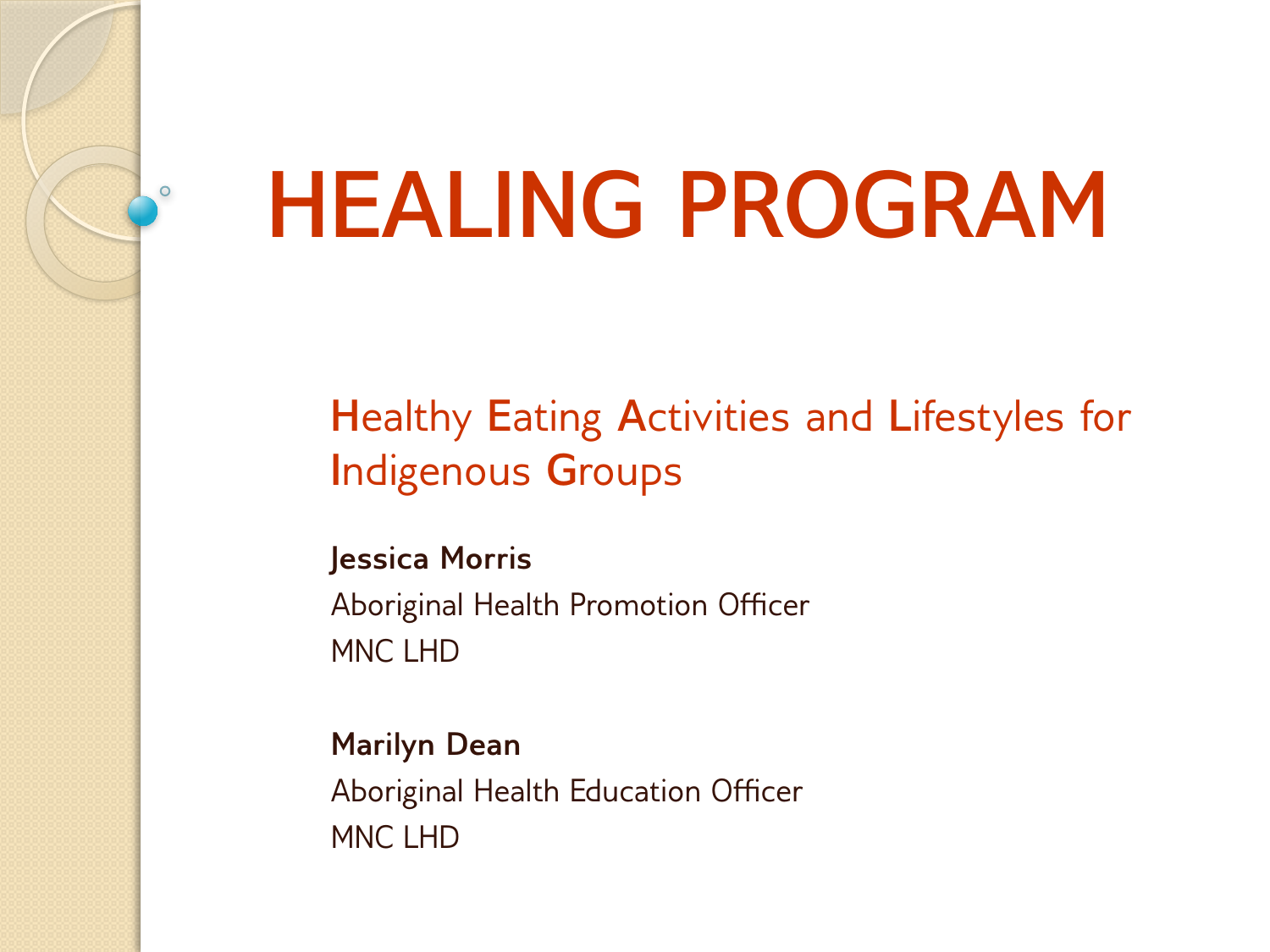

# HEALING PROGRAM
Healthy Eating Activities and Lifestyles for Indigenous Groups

Jessica Morris
Aboriginal Health Promotion Officer
MNC LHD

Marilyn Dean
Aboriginal Health Education Officer
MNC LHD